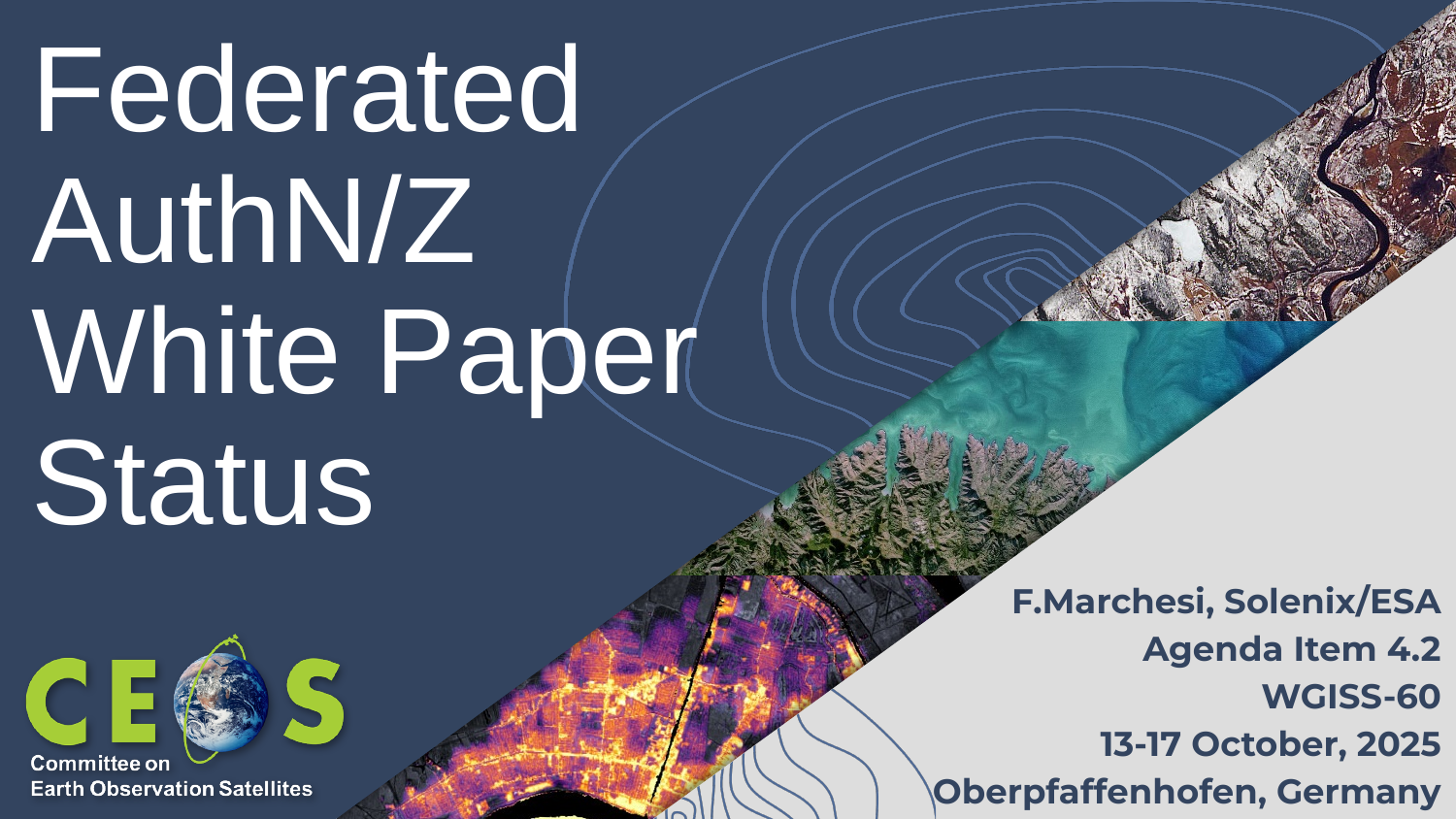

# Federated AuthN/Z White Paper Status
F.Marchesi, Solenix/ESA
Agenda Item 4.2
WGISS-60
13-17 October, 2025
Oberpfaffenhofen, Germany